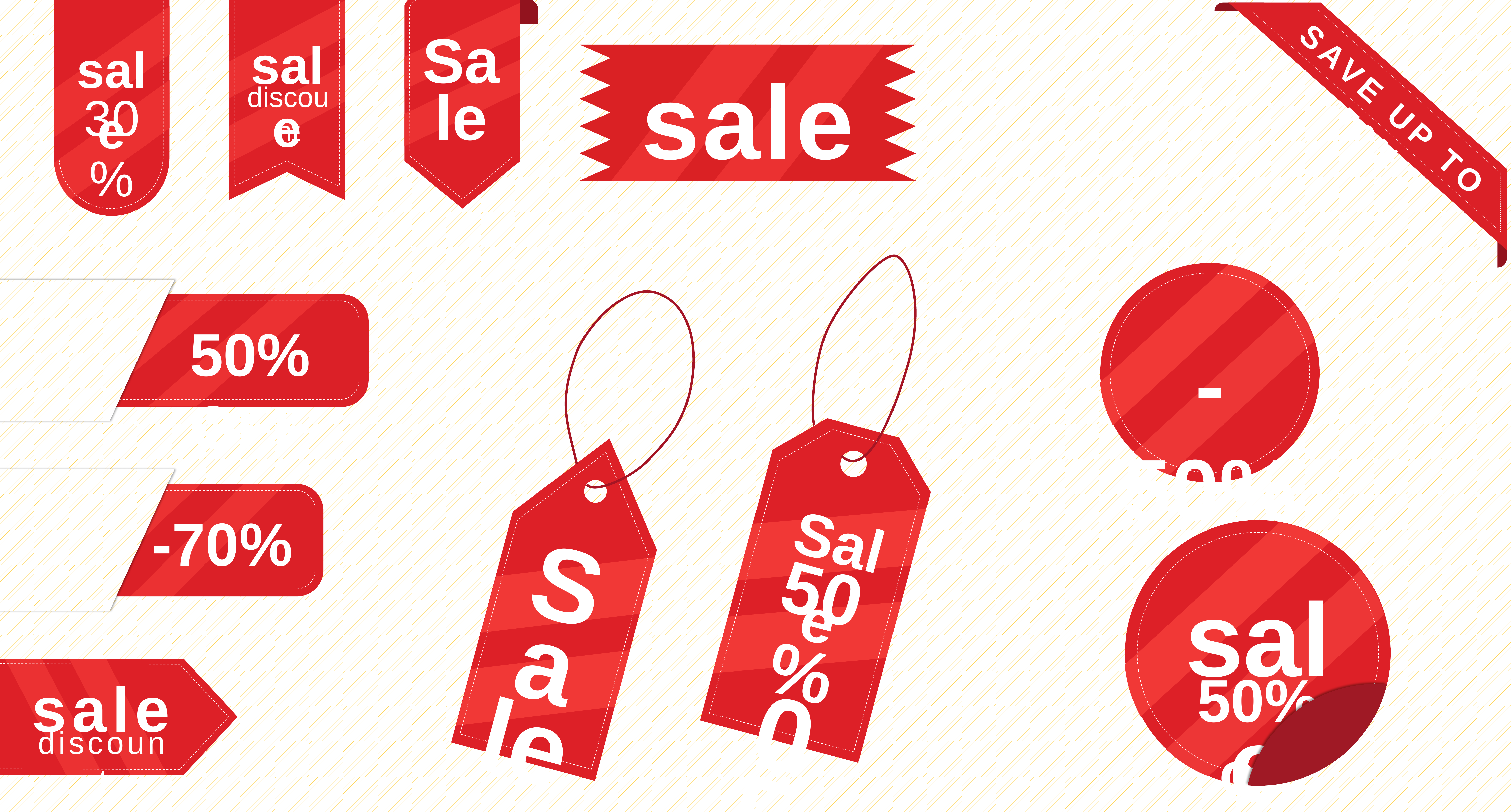

}}}

sale
discount

sale
30%

Sa
le

SAVE UP TO 70%

sale

Sale
50%
0FF

-50%

Sa
le

50% OFF

-70%

sale
50% off

sale
discount